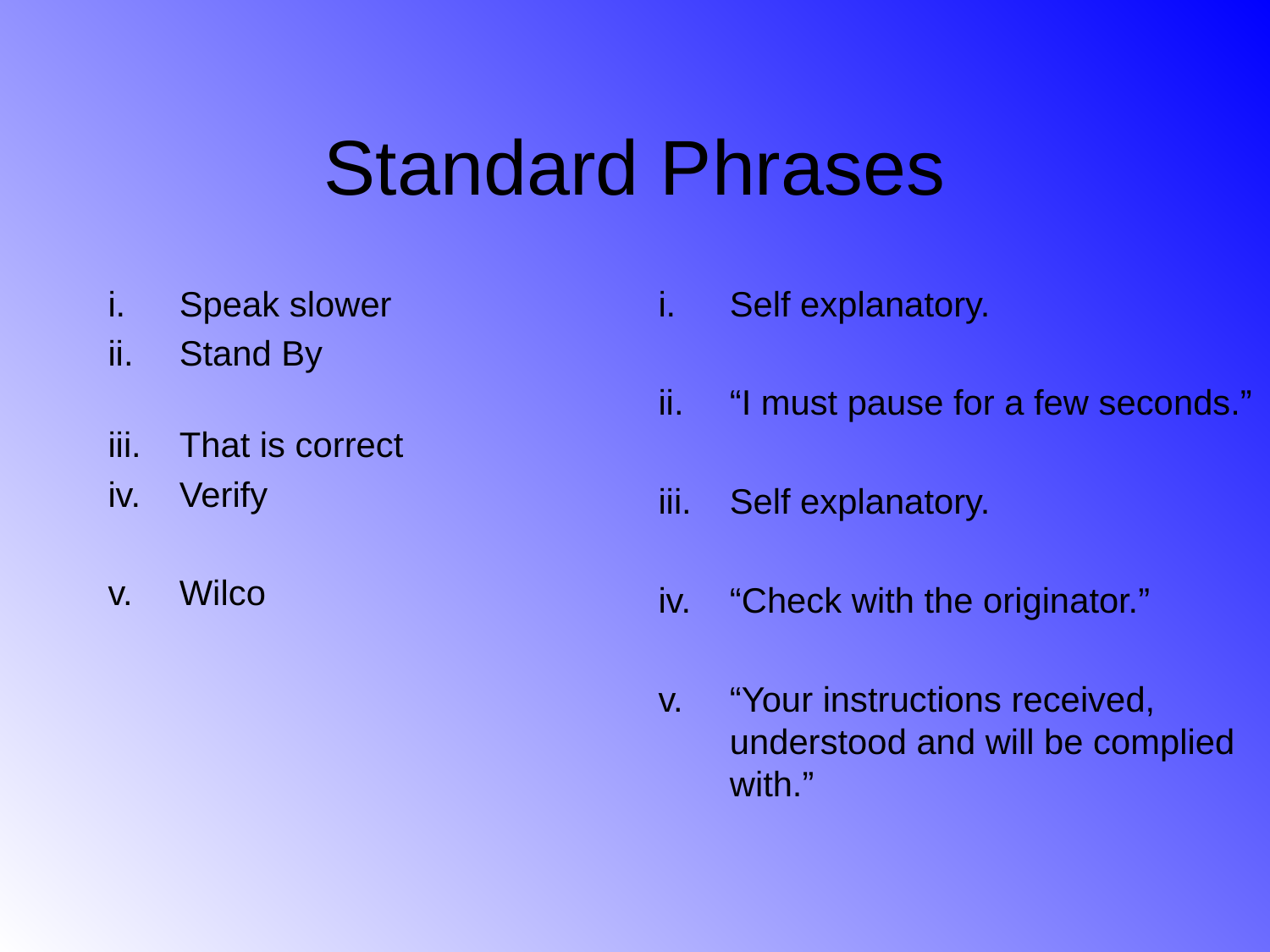

# Standard Phrases
Speak slower
Stand By
That is correct
Verify

Wilco
Self explanatory.

“I must pause for a few seconds.”

Self explanatory.

“Check with the originator.”

“Your instructions received, understood and will be complied with.”